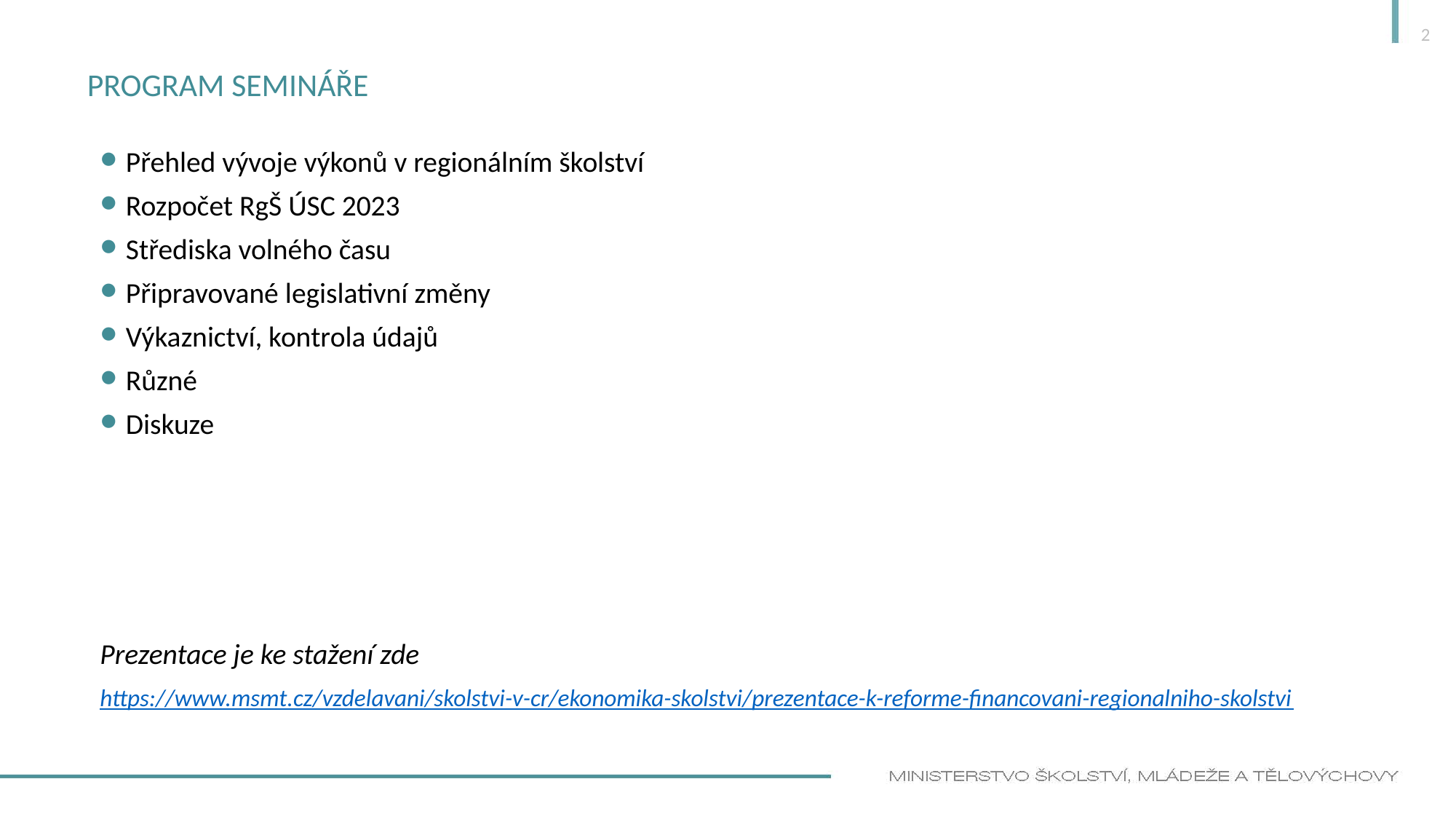

2
# Program SEMINÁŘE
Přehled vývoje výkonů v regionálním školství
Rozpočet RgŠ ÚSC 2023
Střediska volného času
Připravované legislativní změny
Výkaznictví, kontrola údajů
Různé
Diskuze

Prezentace je ke stažení zde
https://www.msmt.cz/vzdelavani/skolstvi-v-cr/ekonomika-skolstvi/prezentace-k-reforme-financovani-regionalniho-skolstvi